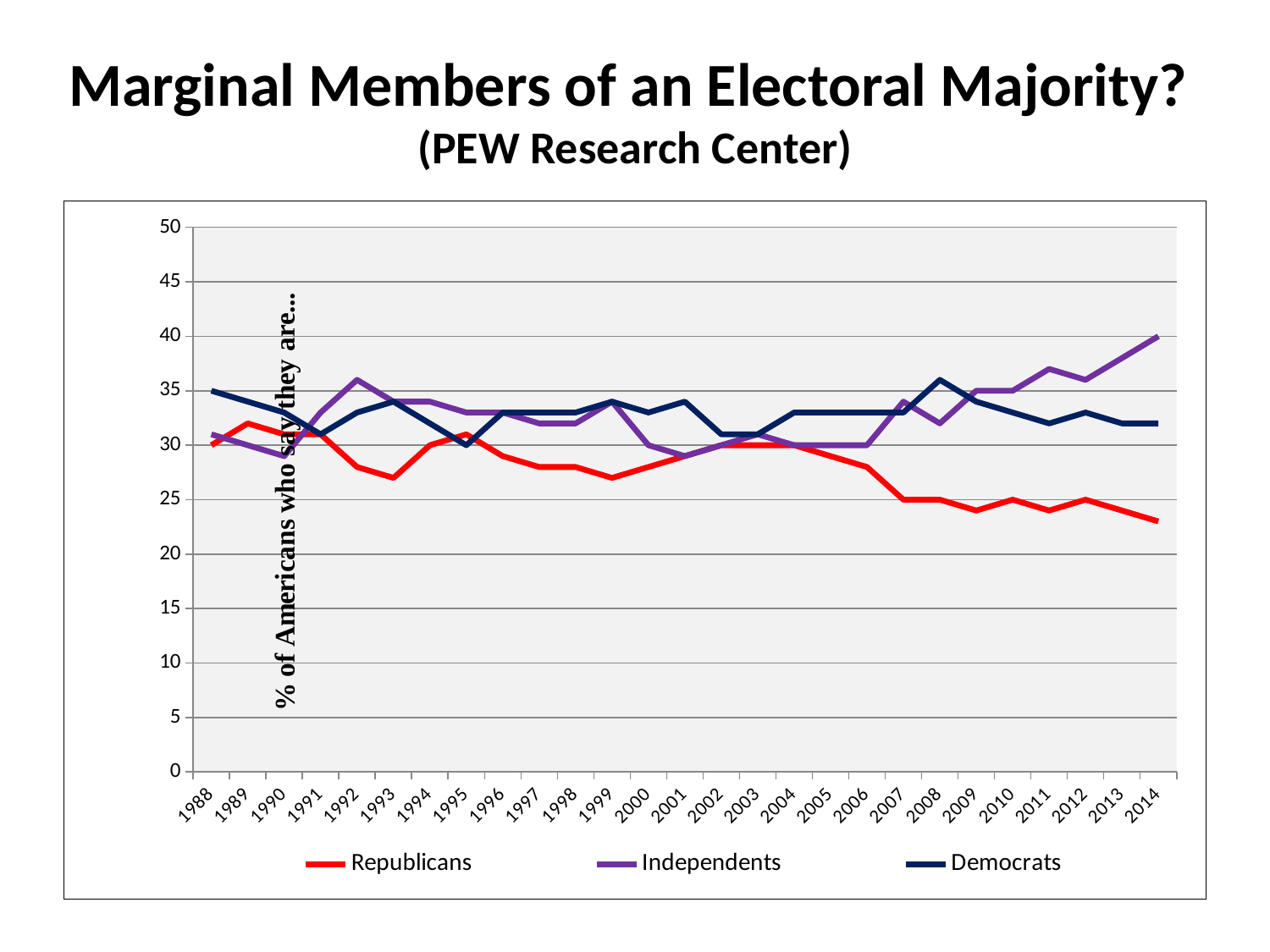

# Marginal Members of an Electoral Majority? (PEW Research Center)

### Chart

| Category | Republicans | Independents | Democrats |
|---|---|---|---|
| 1988 | 30.0 | 31.0 | 35.0 |
| 1989 | 32.0 | 30.0 | 34.0 |
| 1990 | 31.0 | 29.0 | 33.0 |
| 1991 | 31.0 | 33.0 | 31.0 |
| 1992 | 28.0 | 36.0 | 33.0 |
| 1993 | 27.0 | 34.0 | 34.0 |
| 1994 | 30.0 | 34.0 | 32.0 |
| 1995 | 31.0 | 33.0 | 30.0 |
| 1996 | 29.0 | 33.0 | 33.0 |
| 1997 | 28.0 | 32.0 | 33.0 |
| 1998 | 28.0 | 32.0 | 33.0 |
| 1999 | 27.0 | 34.0 | 34.0 |
| 2000 | 28.0 | 30.0 | 33.0 |
| 2001 | 29.0 | 29.0 | 34.0 |
| 2002 | 30.0 | 30.0 | 31.0 |
| 2003 | 30.0 | 31.0 | 31.0 |
| 2004 | 30.0 | 30.0 | 33.0 |
| 2005 | 29.0 | 30.0 | 33.0 |
| 2006 | 28.0 | 30.0 | 33.0 |
| 2007 | 25.0 | 34.0 | 33.0 |
| 2008 | 25.0 | 32.0 | 36.0 |
| 2009 | 24.0 | 35.0 | 34.0 |
| 2010 | 25.0 | 35.0 | 33.0 |
| 2011 | 24.0 | 37.0 | 32.0 |
| 2012 | 25.0 | 36.0 | 33.0 |
| 2013 | 24.0 | 38.0 | 32.0 |
| 2014 | 23.0 | 40.0 | 32.0 |